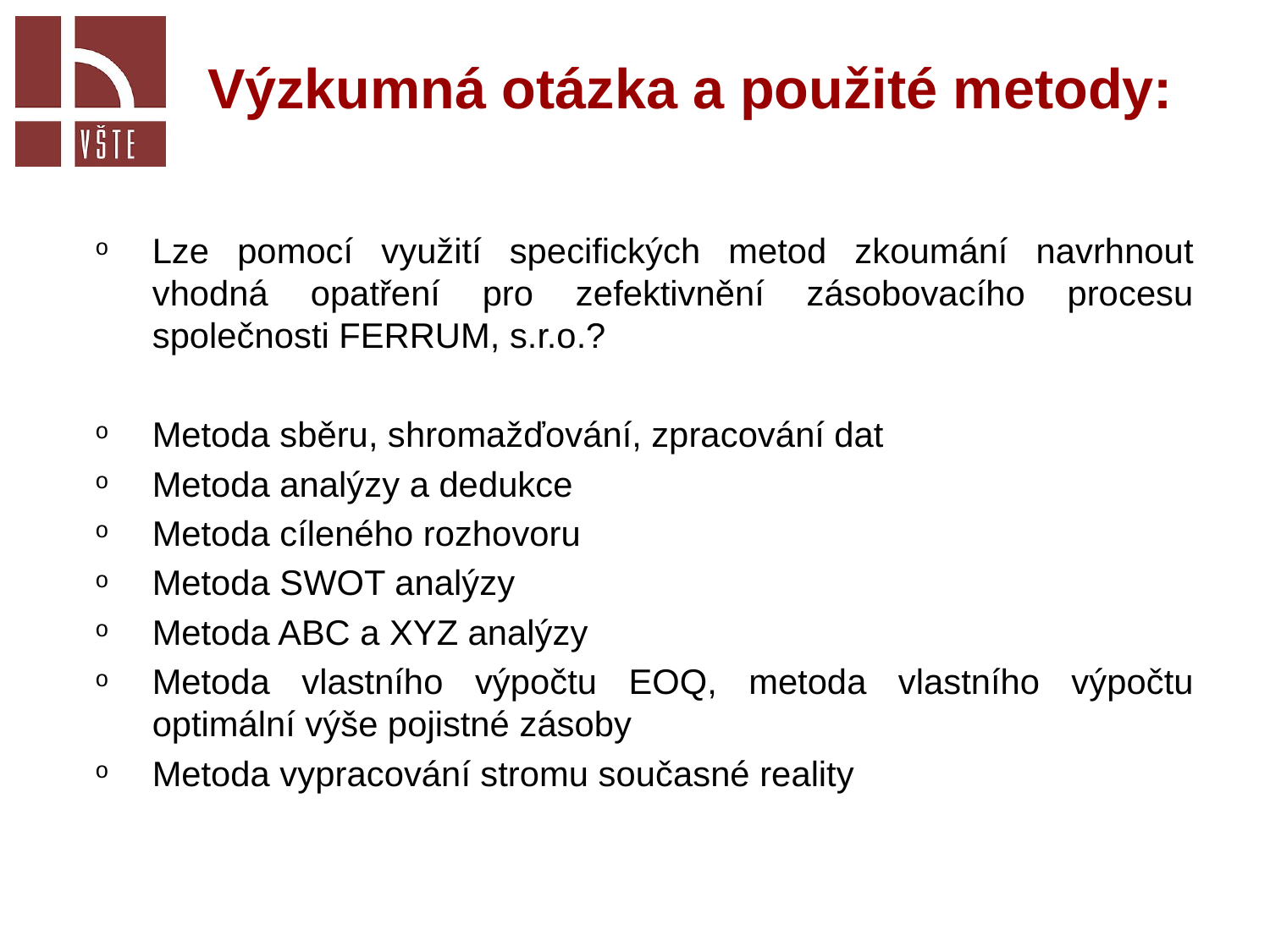

Výzkumná otázka a použité metody:
Lze pomocí využití specifických metod zkoumání navrhnout vhodná opatření pro zefektivnění zásobovacího procesu společnosti FERRUM, s.r.o.?

Metoda sběru, shromažďování, zpracování dat
Metoda analýzy a dedukce
Metoda cíleného rozhovoru
Metoda SWOT analýzy
Metoda ABC a XYZ analýzy
Metoda vlastního výpočtu EOQ, metoda vlastního výpočtu optimální výše pojistné zásoby
Metoda vypracování stromu současné reality